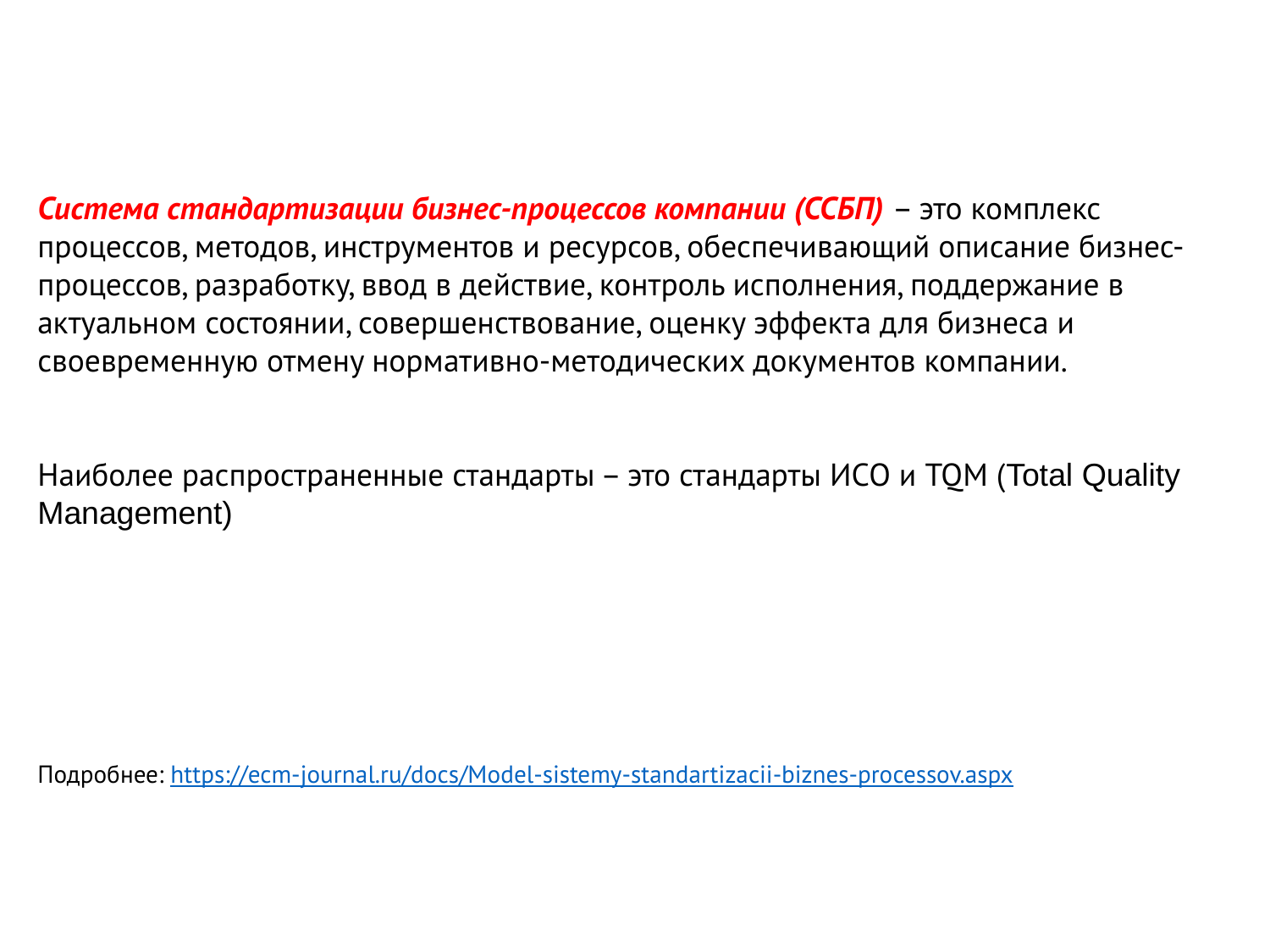

Система стандартизации бизнес-процессов компании (ССБП) – это комплекс процессов, методов, инструментов и ресурсов, обеспечивающий описание бизнес-процессов, разработку, ввод в действие, контроль исполнения, поддержание в актуальном состоянии, совершенствование, оценку эффекта для бизнеса и своевременную отмену нормативно-методических документов компании.

Наиболее распространенные стандарты – это стандарты ИСО и TQM (Total Quality Management)

Подробнее: https://ecm-journal.ru/docs/Model-sistemy-standartizacii-biznes-processov.aspx